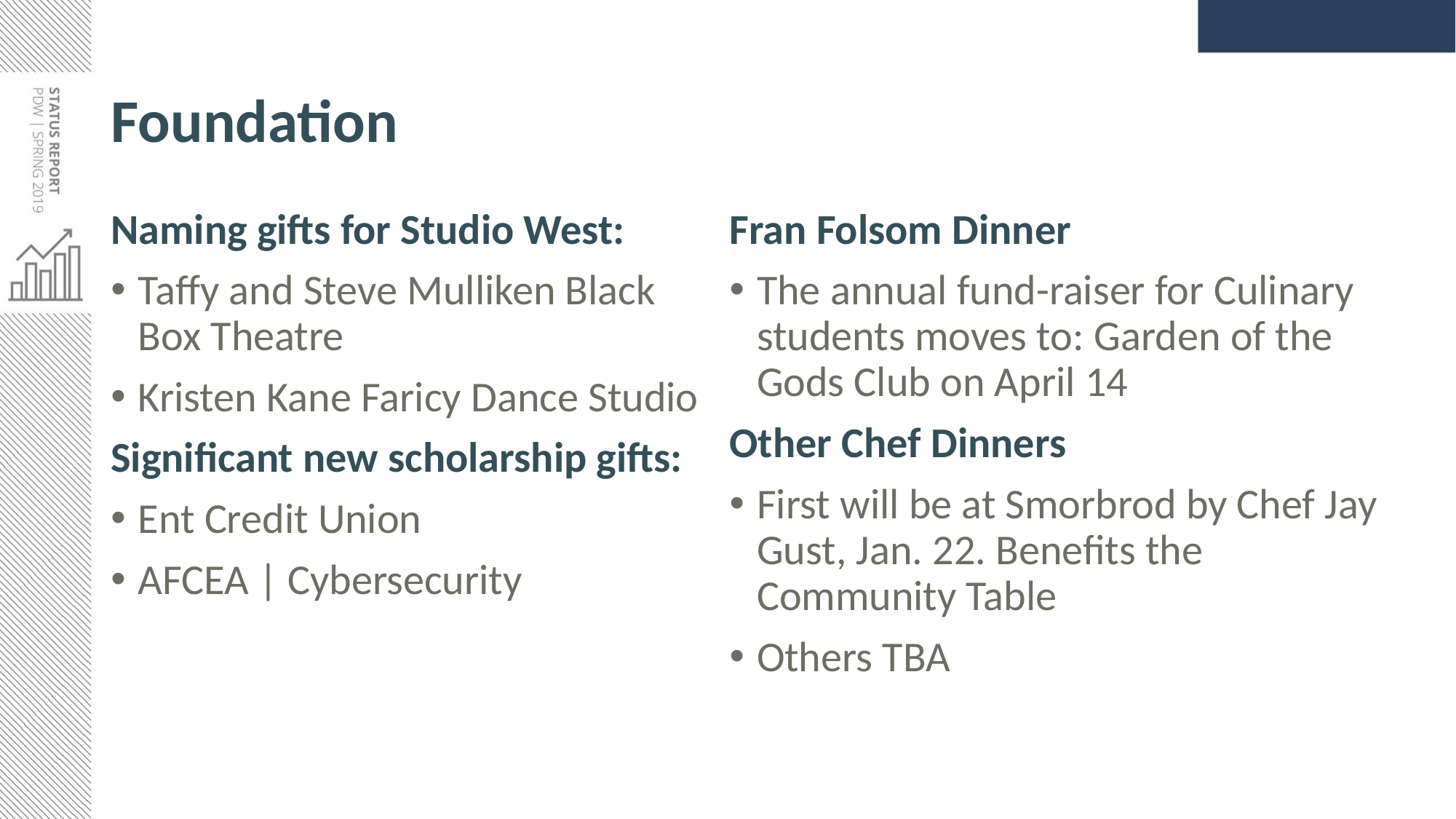

# Foundation
Naming gifts for Studio West:
Taffy and Steve Mulliken Black Box Theatre
Kristen Kane Faricy Dance Studio
Significant new scholarship gifts:
Ent Credit Union
AFCEA | Cybersecurity
Fran Folsom Dinner
The annual fund-raiser for Culinary students moves to: Garden of the Gods Club on April 14
Other Chef Dinners
First will be at Smorbrod by Chef Jay Gust, Jan. 22. Benefits the Community Table
Others TBA